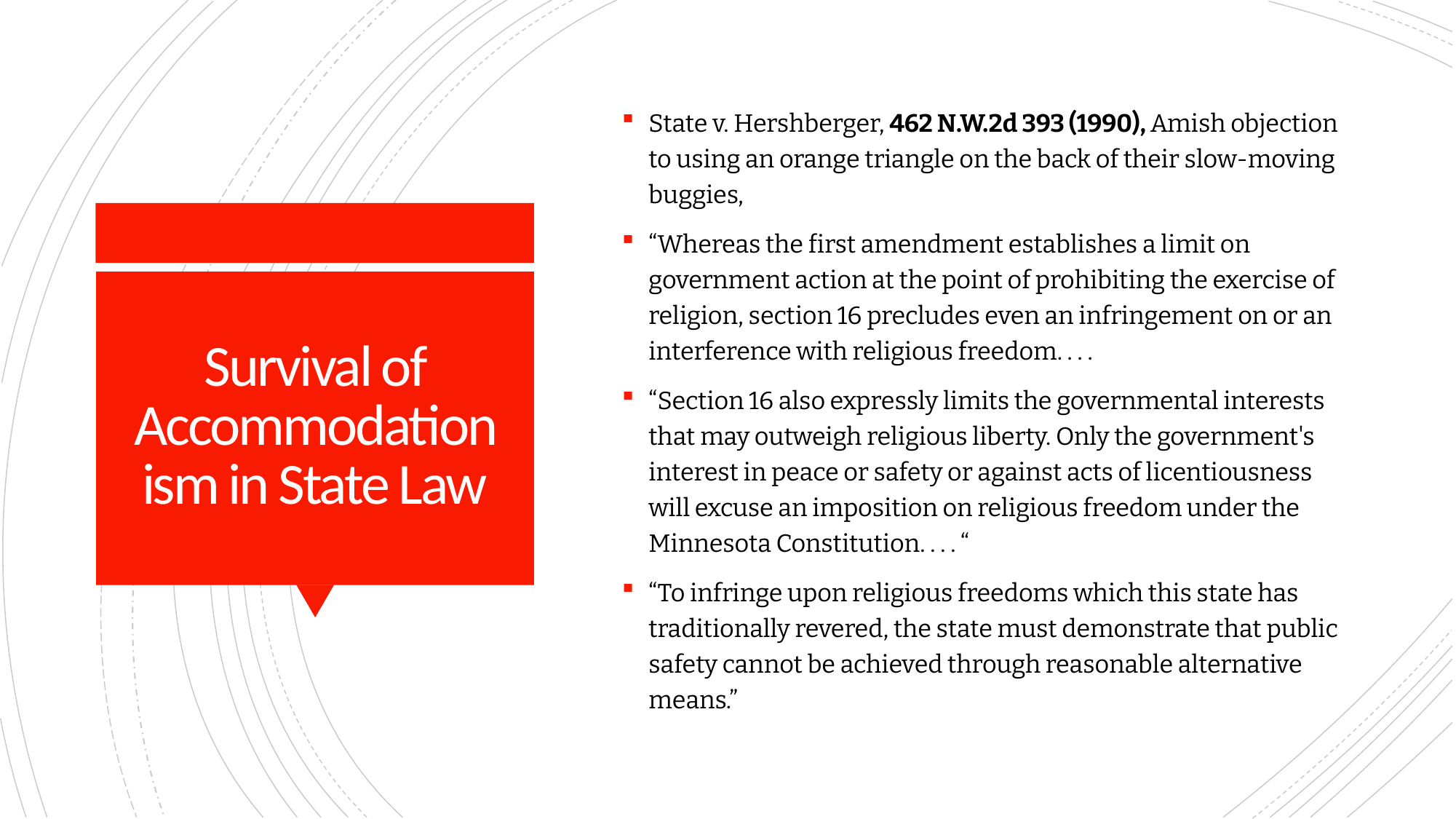

State v. Hershberger, 462 N.W.2d 393 (1990), Amish objection to using an orange triangle on the back of their slow-moving buggies,
“Whereas the first amendment establishes a limit on government action at the point of prohibiting the exercise of religion, section 16 precludes even an infringement on or an interference with religious freedom. . . .
“Section 16 also expressly limits the governmental interests that may outweigh religious liberty. Only the government's interest in peace or safety or against acts of licentiousness will excuse an imposition on religious freedom under the Minnesota Constitution. . . . “
“To infringe upon religious freedoms which this state has traditionally revered, the state must demonstrate that public safety cannot be achieved through reasonable alternative means.”

# Survival of Accommodationism in State Law